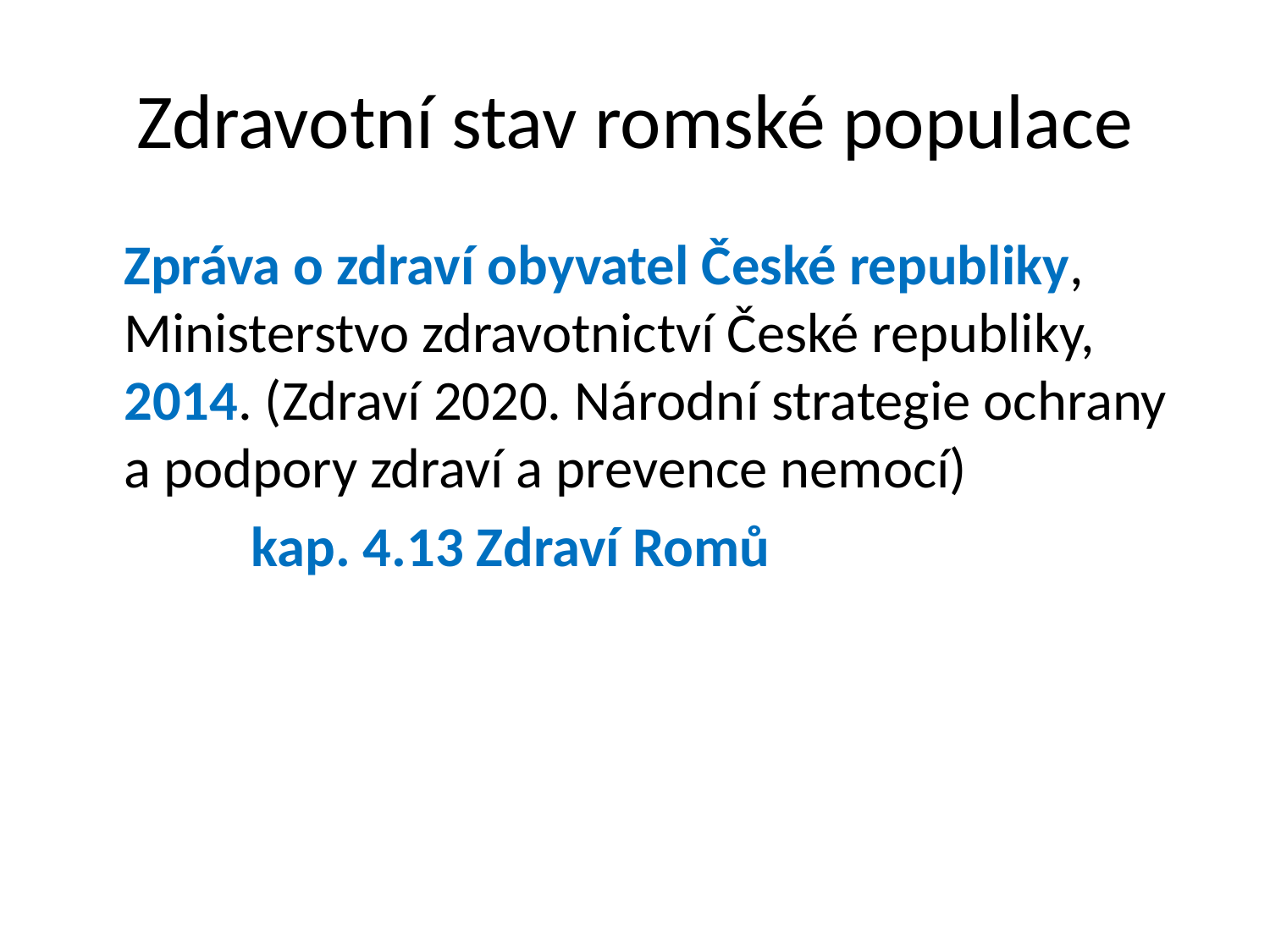

# Zdravotní stav romské populace
	Zpráva o zdraví obyvatel České republiky, Ministerstvo zdravotnictví České republiky, 2014. (Zdraví 2020. Národní strategie ochrany a podpory zdraví a prevence nemocí)
		kap. 4.13 Zdraví Romů